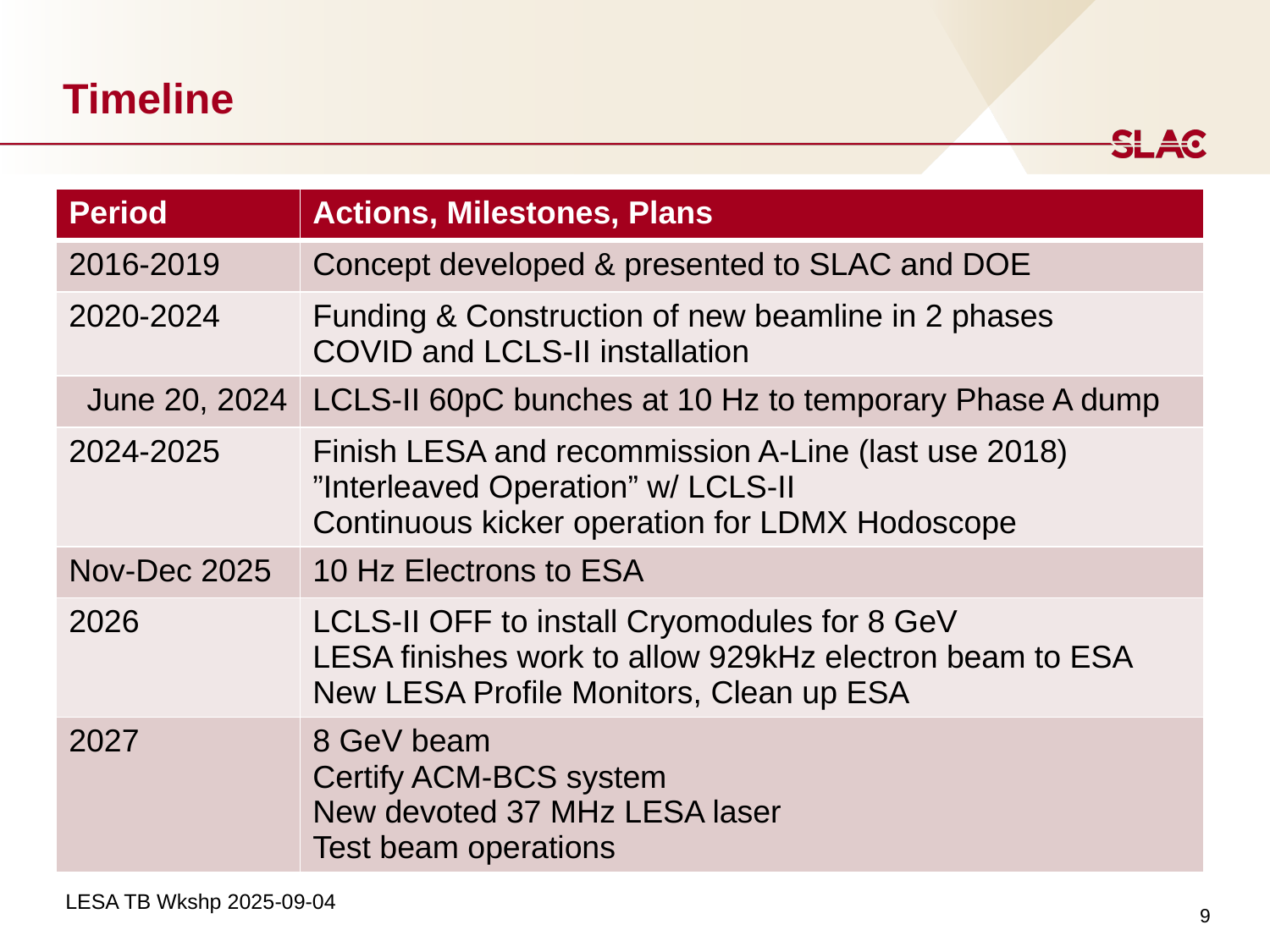

# Timeline
| Period | Actions, Milestones, Plans |
| --- | --- |
| 2016-2019 | Concept developed & presented to SLAC and DOE |
| 2020-2024 | Funding & Construction of new beamline in 2 phases COVID and LCLS-II installation |
| June 20, 2024 | LCLS-II 60pC bunches at 10 Hz to temporary Phase A dump |
| 2024-2025 | Finish LESA and recommission A-Line (last use 2018) ”Interleaved Operation” w/ LCLS-II Continuous kicker operation for LDMX Hodoscope |
| Nov-Dec 2025 | 10 Hz Electrons to ESA |
| 2026 | LCLS-II OFF to install Cryomodules for 8 GeV LESA finishes work to allow 929kHz electron beam to ESA New LESA Profile Monitors, Clean up ESA |
| 2027 | 8 GeV beam Certify ACM-BCS system New devoted 37 MHz LESA laser Test beam operations |
9
LESA TB Wkshp 2025-09-04